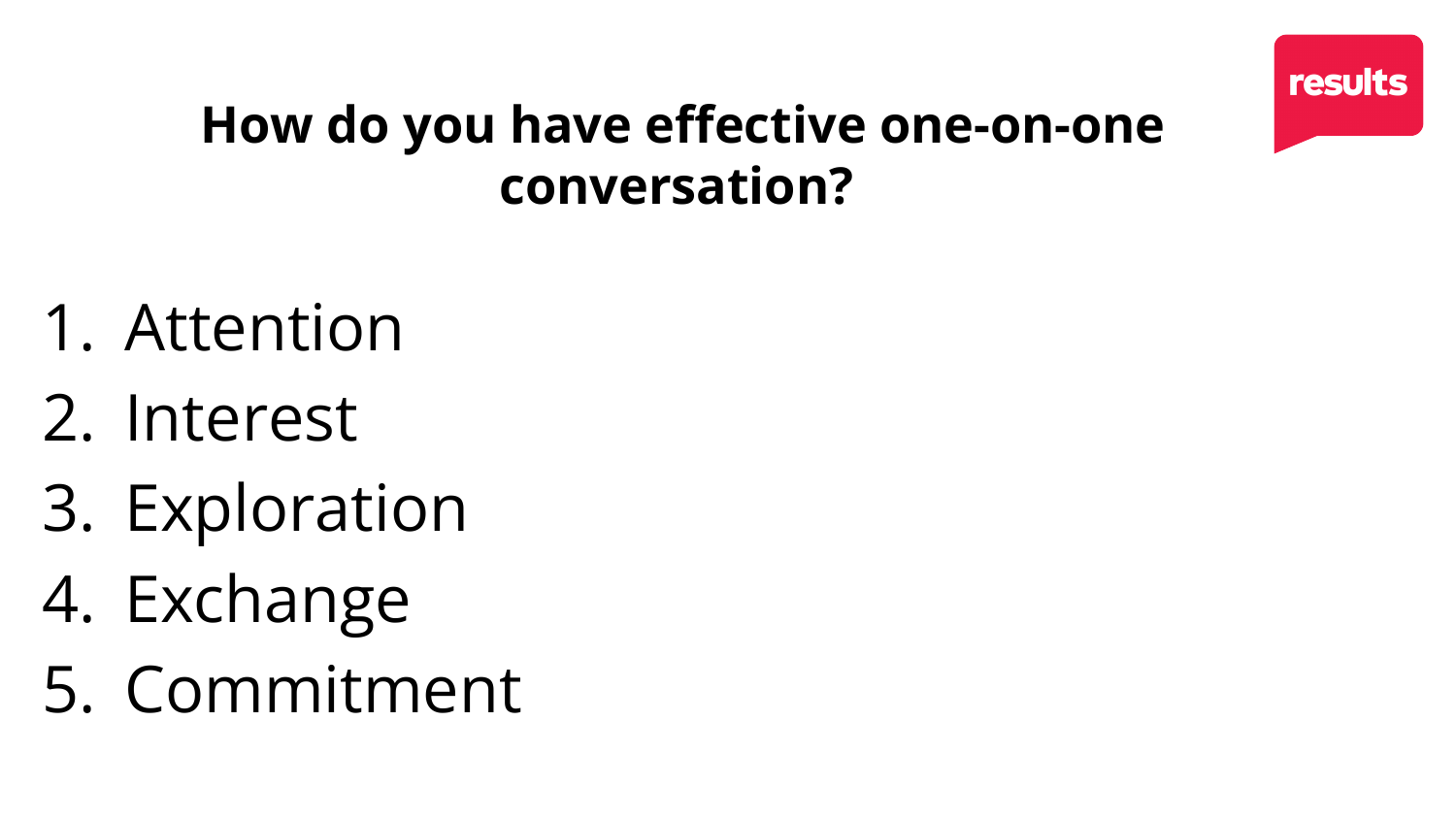

# How do you have effective one-on-one conversation?
Attention
Interest
Exploration
Exchange
Commitment